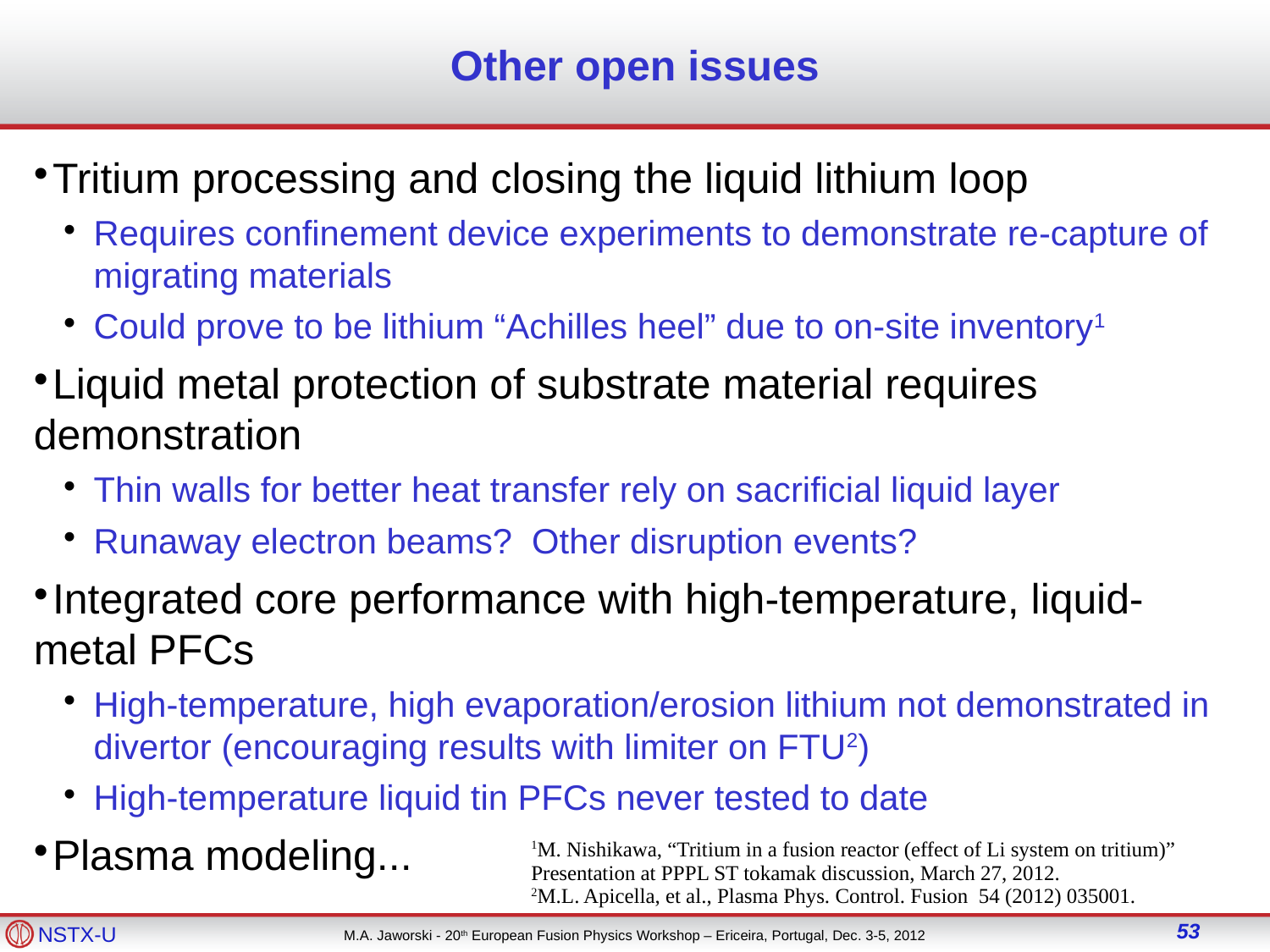

# Other open issues
Tritium processing and closing the liquid lithium loop
Requires confinement device experiments to demonstrate re-capture of migrating materials
Could prove to be lithium “Achilles heel” due to on-site inventory1
Liquid metal protection of substrate material requires demonstration
Thin walls for better heat transfer rely on sacrificial liquid layer
Runaway electron beams?  Other disruption events?
Integrated core performance with high-temperature, liquid-metal PFCs
High-temperature, high evaporation/erosion lithium not demonstrated in divertor (encouraging results with limiter on FTU2)
High-temperature liquid tin PFCs never tested to date
Plasma modeling...
1M. Nishikawa, “Tritium in a fusion reactor (effect of Li system on tritium)” Presentation at PPPL ST tokamak discussion, March 27, 2012.
2M.L. Apicella, et al., Plasma Phys. Control. Fusion  54 (2012) 035001.
53